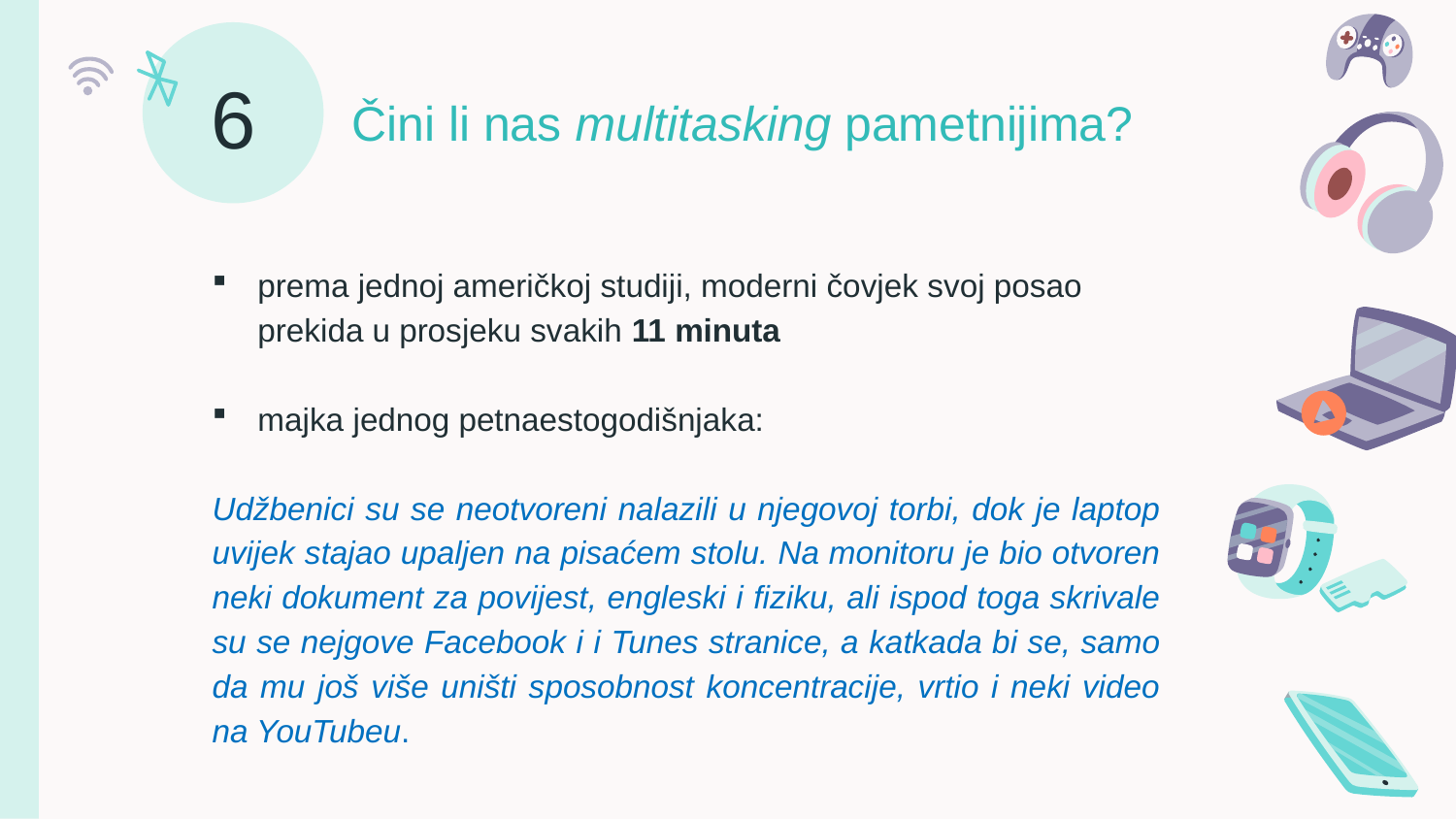

# Čini li nas multitasking pametnijima?

6

prema jednoj američkoj studiji, moderni čovjek svoj posao prekida u prosjeku svakih 11 minuta

majka jednog petnaestogodišnjaka:

Udžbenici su se neotvoreni nalazili u njegovoj torbi, dok je laptop uvijek stajao upaljen na pisaćem stolu. Na monitoru je bio otvoren neki dokument za povijest, engleski i fiziku, ali ispod toga skrivale su se nejgove Facebook i i Tunes stranice, a katkada bi se, samo da mu još više uništi sposobnost koncentracije, vrtio i neki video na YouTubeu.